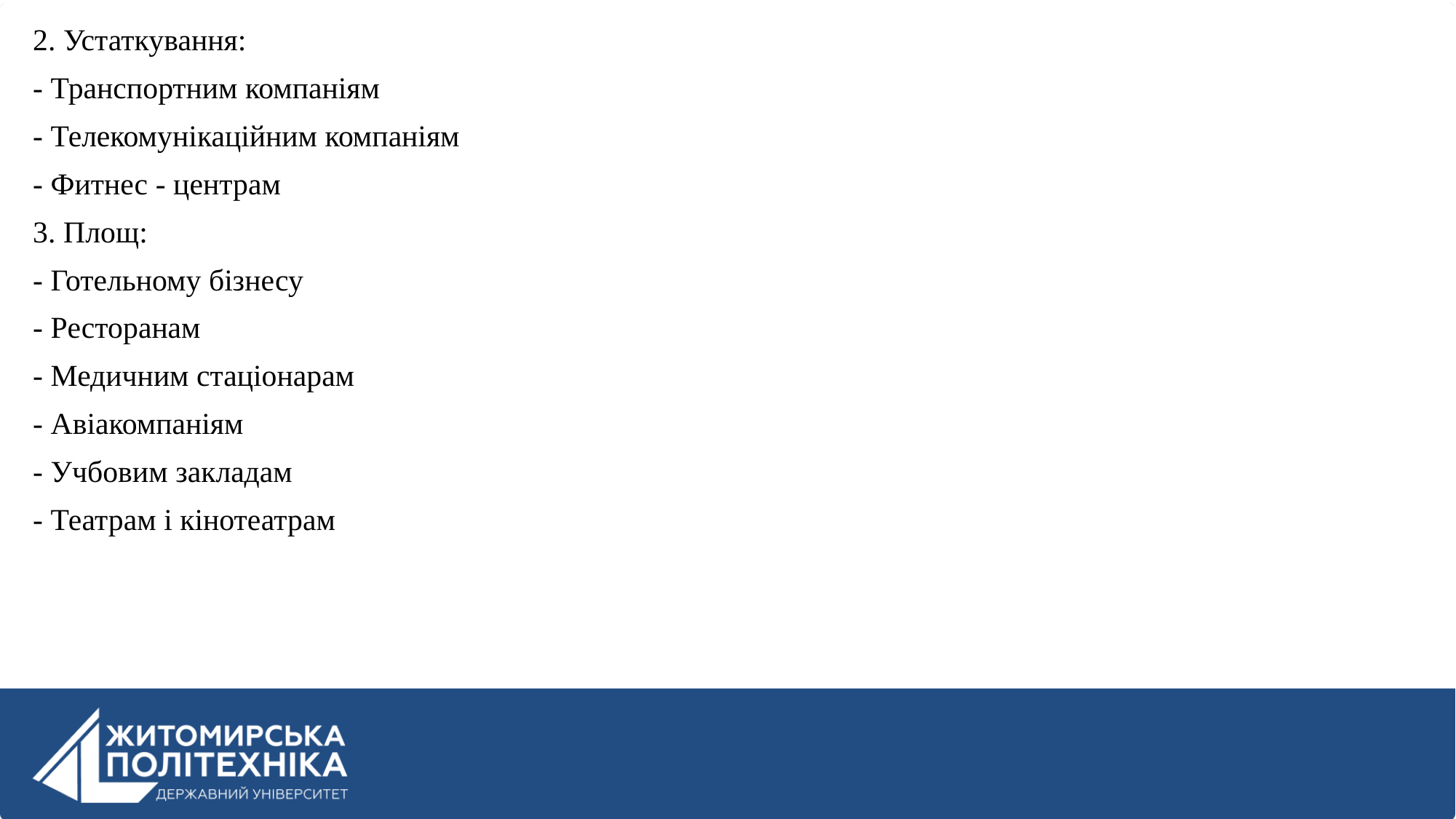

2. Устаткування:
- Транспортним компаніям
- Телекомунікаційним компаніям
- Фитнес - центрам
3. Площ:
- Готельному бізнесу
- Ресторанам
- Медичним стаціонарам
- Авіакомпаніям
- Учбовим закладам
- Театрам і кінотеатрам